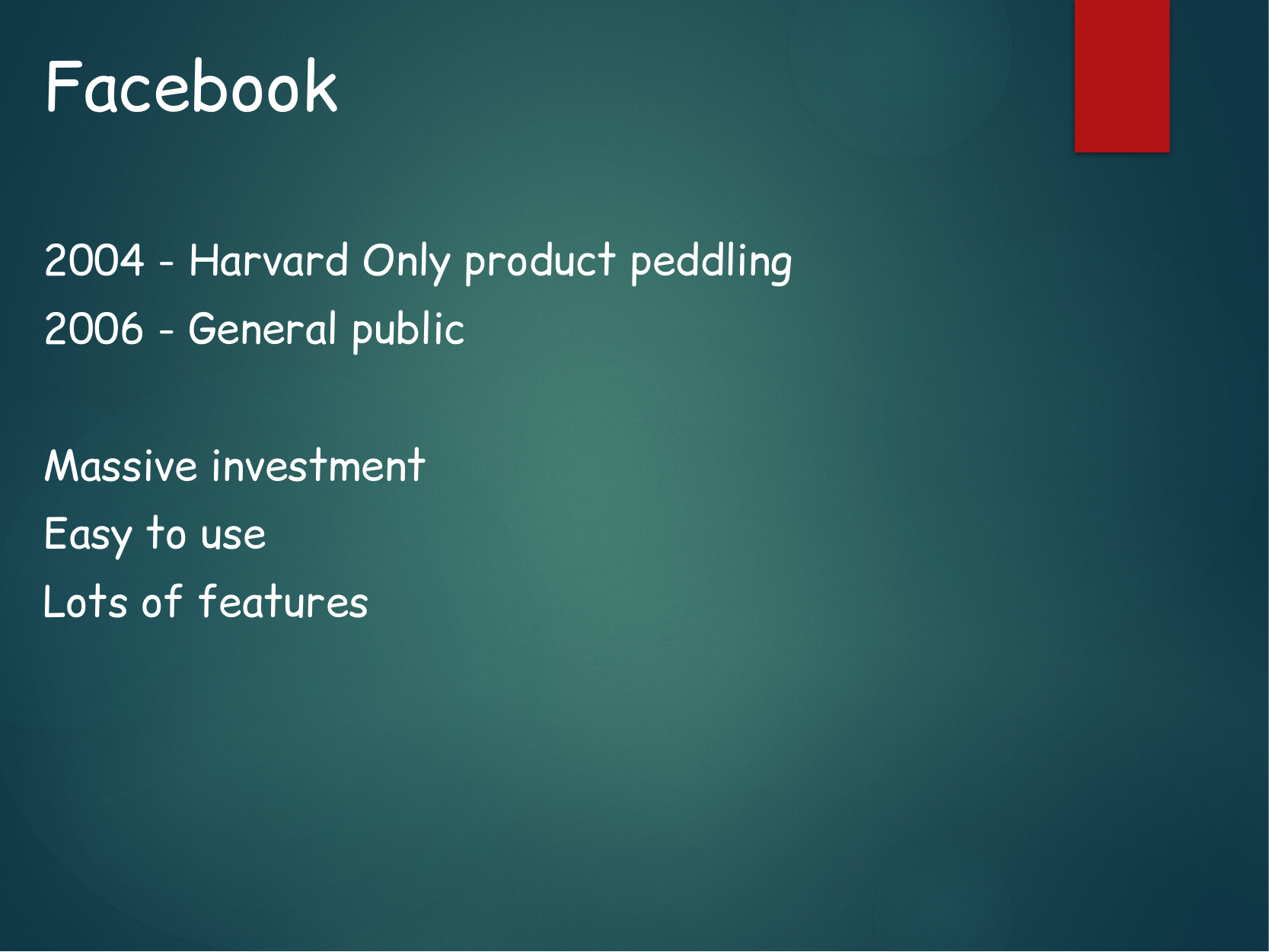

# Facebook
2004 - Harvard Only product peddling
2006 - General public

Massive investment
Easy to use
Lots of features